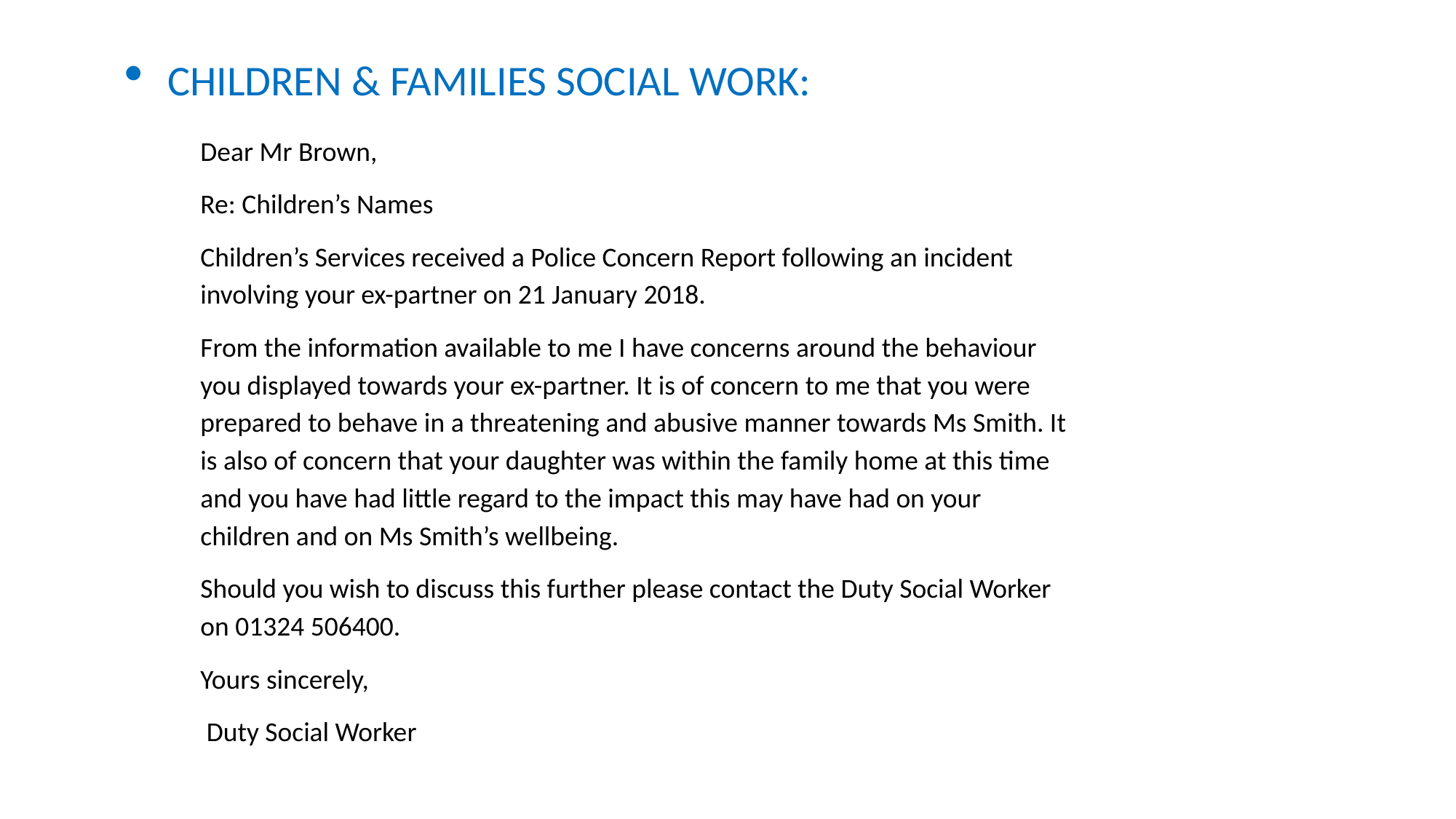

CHILDREN & FAMILIES SOCIAL WORK:

Dear Mr Brown,
Re: Children’s Names
Children’s Services received a Police Concern Report following an incident involving your ex-partner on 21 January 2018.
From the information available to me I have concerns around the behaviour you displayed towards your ex-partner. It is of concern to me that you were prepared to behave in a threatening and abusive manner towards Ms Smith. It is also of concern that your daughter was within the family home at this time and you have had little regard to the impact this may have had on your children and on Ms Smith’s wellbeing.
Should you wish to discuss this further please contact the Duty Social Worker on 01324 506400.
Yours sincerely,
 Duty Social Worker